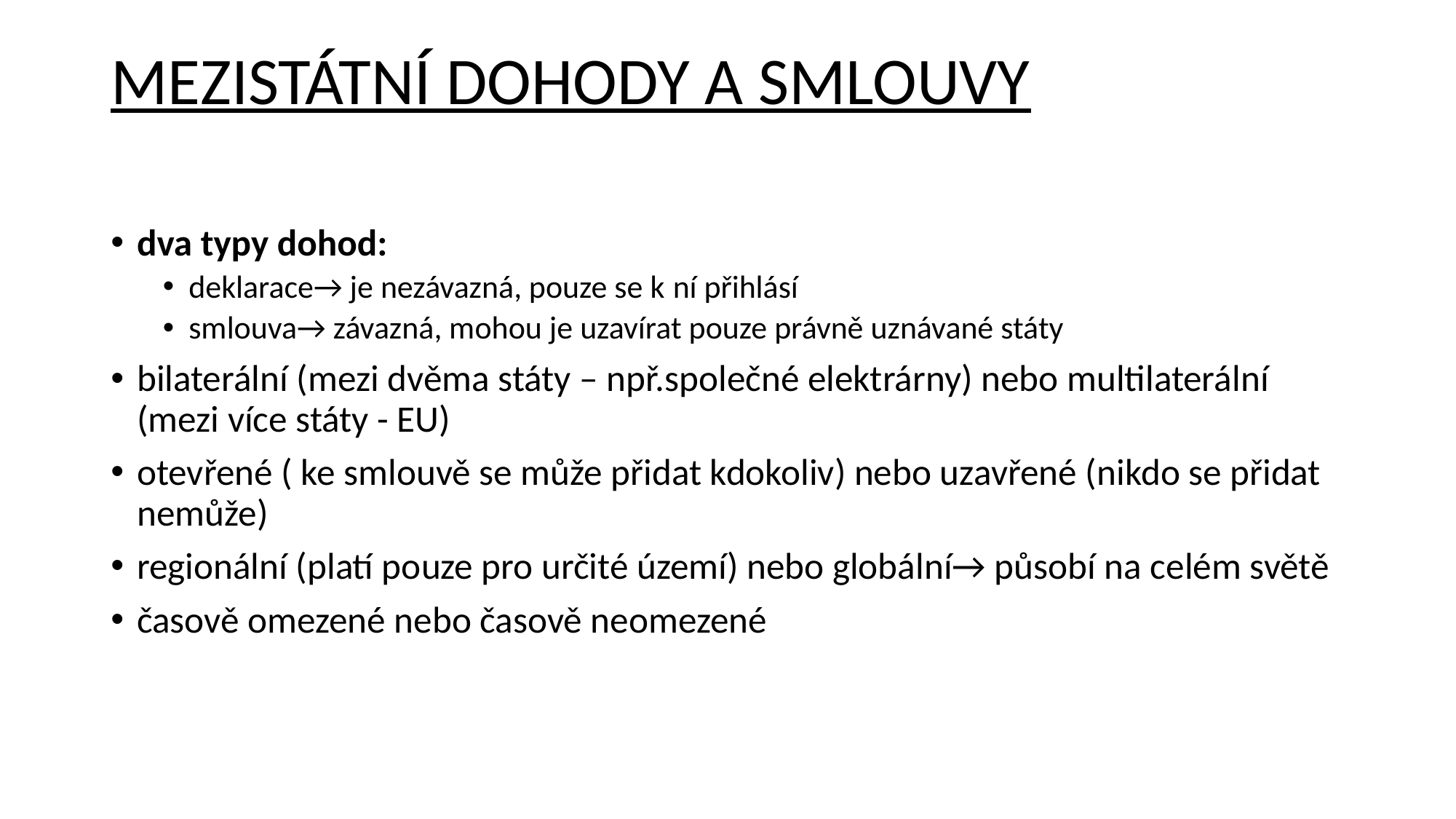

# MEZISTÁTNÍ DOHODY A SMLOUVY
dva typy dohod:
deklarace→ je nezávazná, pouze se k ní přihlásí
smlouva→ závazná, mohou je uzavírat pouze právně uznávané státy
bilaterální (mezi dvěma státy – npř.společné elektrárny) nebo multilaterální (mezi více státy - EU)
otevřené ( ke smlouvě se může přidat kdokoliv) nebo uzavřené (nikdo se přidat nemůže)
regionální (platí pouze pro určité území) nebo globální→ působí na celém světě
časově omezené nebo časově neomezené